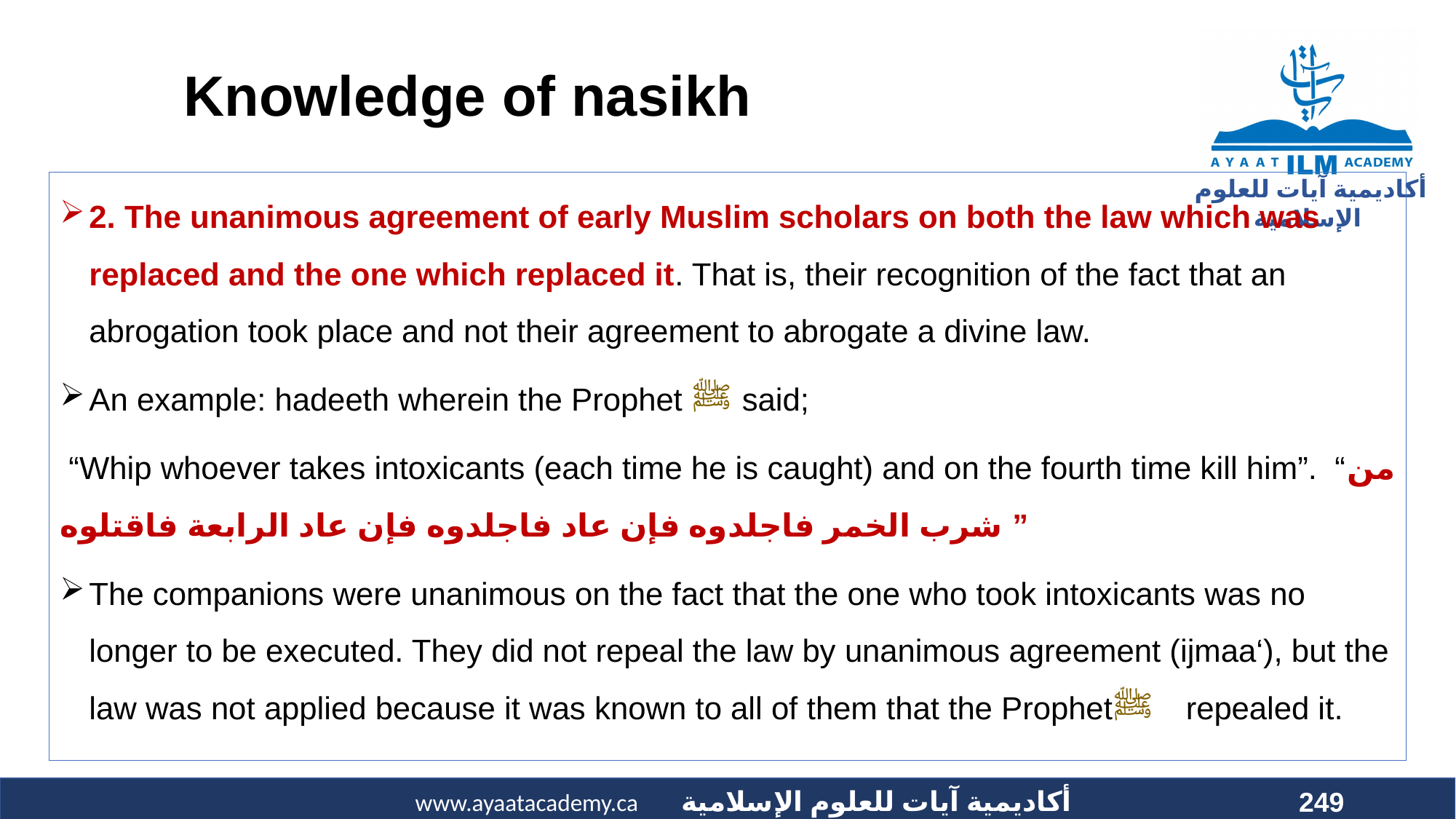

# Knowledge of nasikh
2. The unanimous agreement of early Muslim scholars on both the law which was replaced and the one which replaced it. That is, their recognition of the fact that an abrogation took place and not their agreement to abrogate a divine law.
An example: hadeeth wherein the Prophet ﷺ said;
 “Whip whoever takes intoxicants (each time he is caught) and on the fourth time kill him”.  “من  شرب الخمر فاجلدوه فإن عاد فاجلدوه فإن عاد الرابعة فاقتلوه”
The companions were unanimous on the fact that the one who took intoxicants was no longer to be executed. They did not repeal the law by unanimous agreement (ijmaa‘), but the law was not applied because it was known to all of them that the Prophetﷺ   repealed it.

249